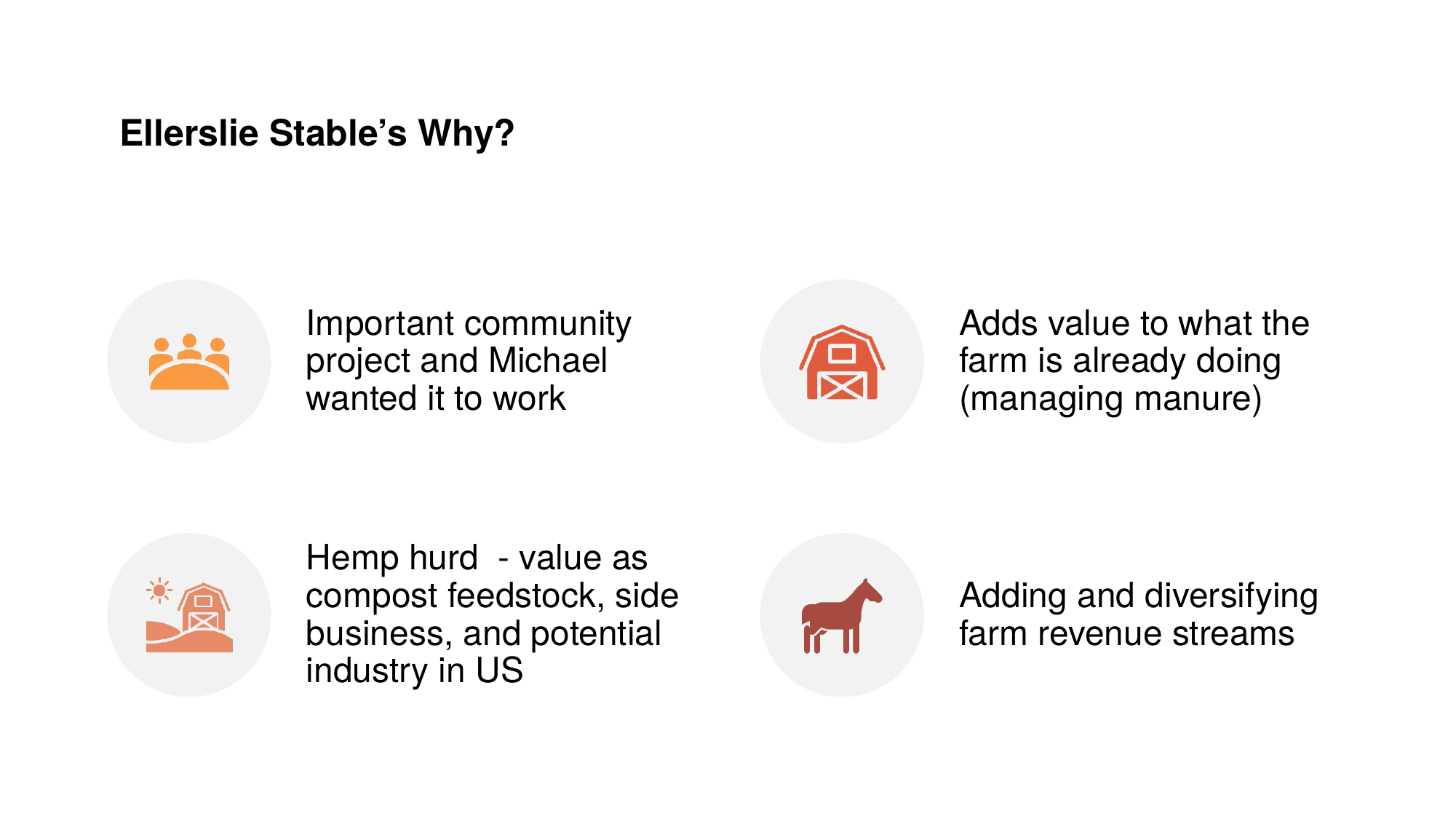

Ellerslie Stable’s Why?
Important community project and Michael wanted it to work
Adds value to what the farm is already doing (managing manure)
Hemp hurd  - value as compost feedstock, side business, and potential industry in US
Adding and diversifying farm revenue streams